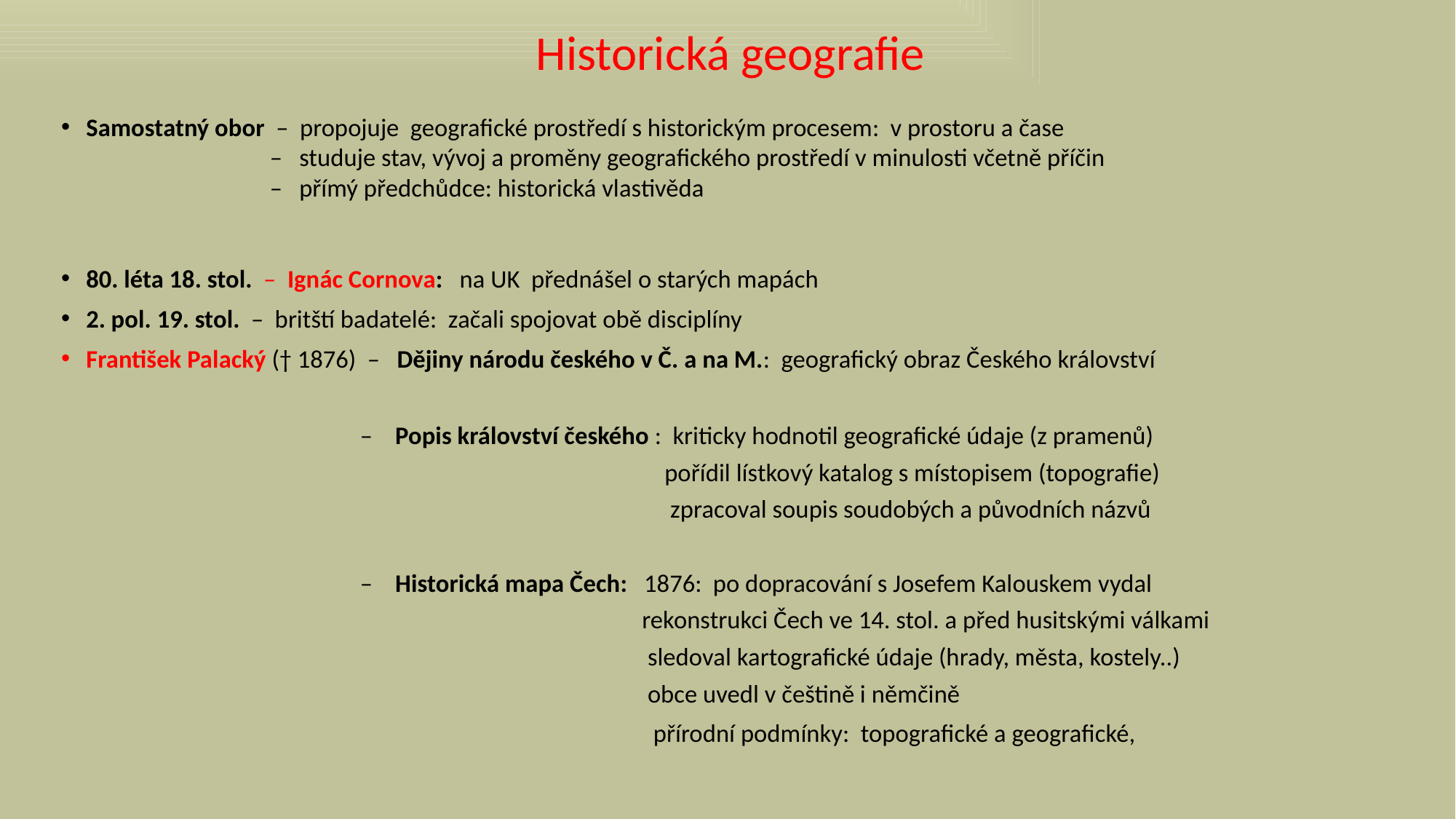

# Historická geografie
Samostatný obor  –  propojuje  geografické prostředí s historickým procesem:  v prostoru a čase
                                     –   studuje stav, vývoj a proměny geografického prostředí v minulosti včetně příčin
                                     –   přímý předchůdce: historická vlastivěda

80. léta 18. stol.  –  Ignác Cornova:   na UK  přednášel o starých mapách
2. pol. 19. stol.  –  britští badatelé:  začali spojovat obě disciplíny
František Palacký († 1876)  –   Dějiny národu českého v Č. a na M.:  geografický obraz Českého království

                                                     –    Popis království českého :  kriticky hodnotil geografické údaje (z pramenů)
                                                                                                           pořídil lístkový katalog s místopisem (topografie)
                                                                                                            zpracoval soupis soudobých a původních názvů

                                                     –    Historická mapa Čech:   1876:  po dopracování s Josefem Kalouskem vydal
                                                                                                       rekonstrukci Čech ve 14. stol. a před husitskými válkami
                                                                                                        sledoval kartografické údaje (hrady, města, kostely..)
                                                                                                        obce uvedl v češtině i němčině
                                                                                                         přírodní podmínky:  topografické a geografické,